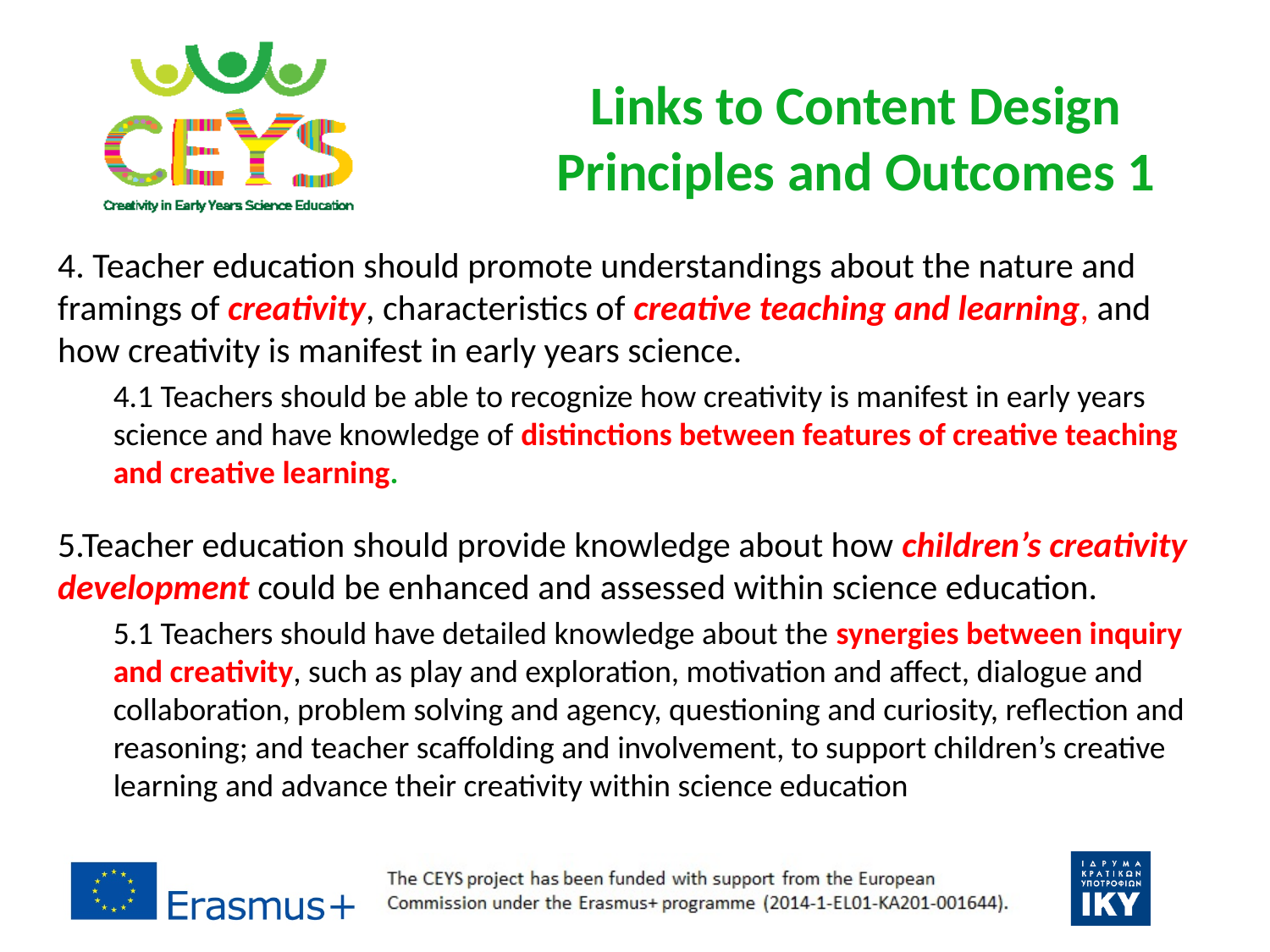

# Links to Content Design Principles and Outcomes 1
4. Teacher education should promote understandings about the nature and framings of creativity, characteristics of creative teaching and learning, and how creativity is manifest in early years science.
4.1 Teachers should be able to recognize how creativity is manifest in early years science and have knowledge of distinctions between features of creative teaching and creative learning.

5.Teacher education should provide knowledge about how children’s creativity development could be enhanced and assessed within science education.
5.1 Teachers should have detailed knowledge about the synergies between inquiry and creativity, such as play and exploration, motivation and affect, dialogue and collaboration, problem solving and agency, questioning and curiosity, reflection and reasoning; and teacher scaffolding and involvement, to support children’s creative learning and advance their creativity within science education